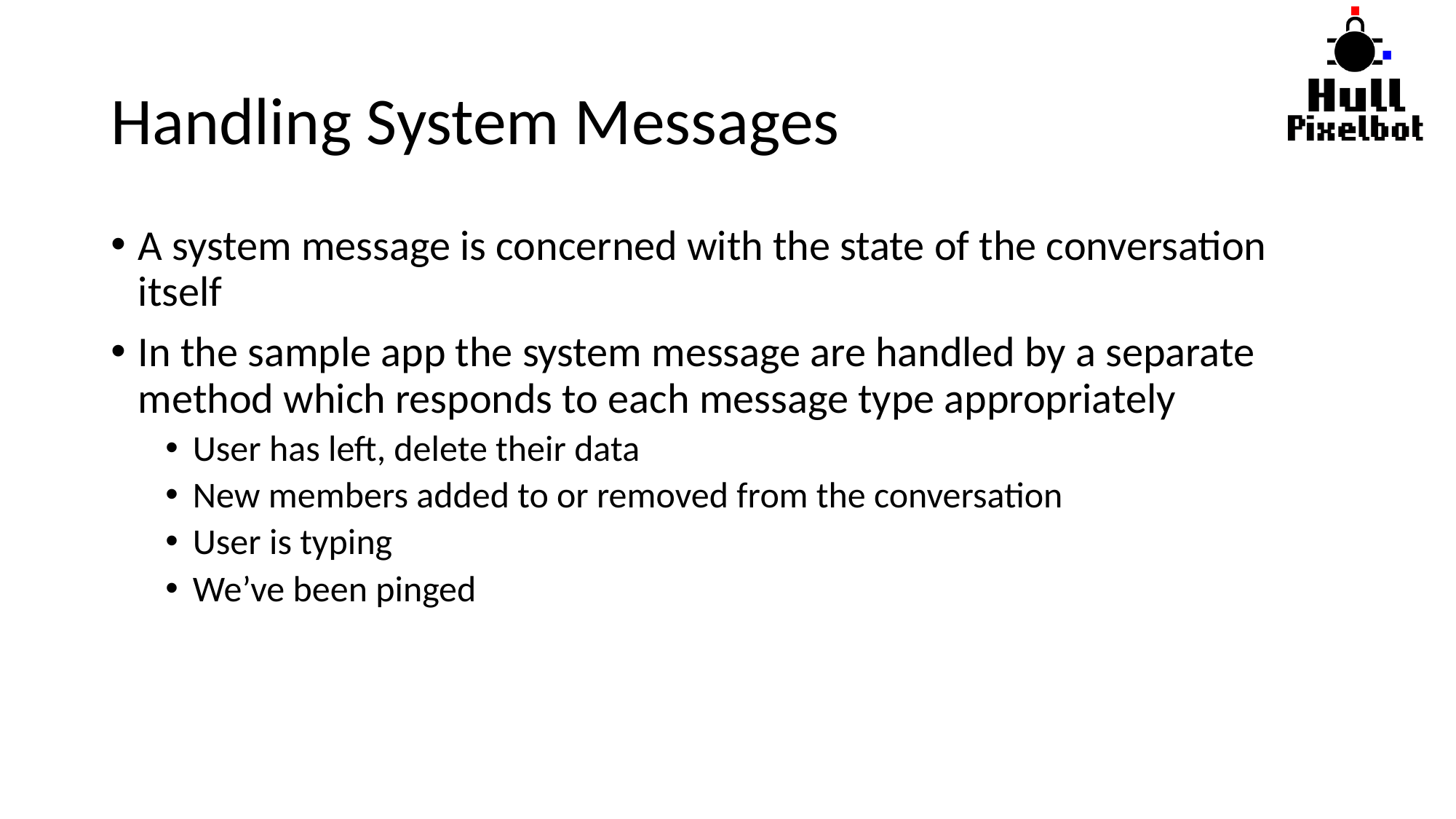

# Handling System Messages
A system message is concerned with the state of the conversation itself
In the sample app the system message are handled by a separate method which responds to each message type appropriately
User has left, delete their data
New members added to or removed from the conversation
User is typing
We’ve been pinged